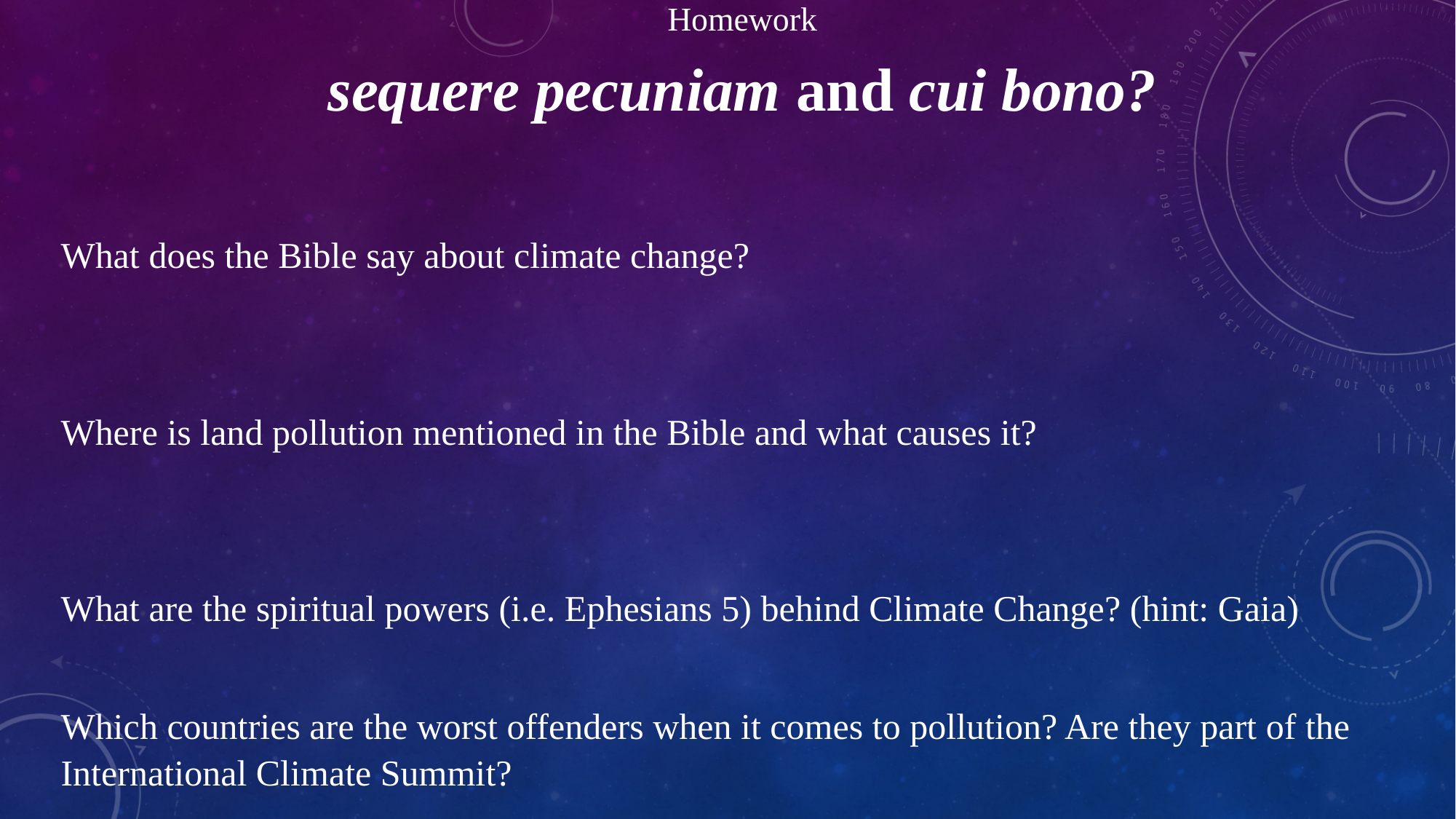

Homework
sequere pecuniam and cui bono?

What does the Bible say about climate change?

Where is land pollution mentioned in the Bible and what causes it?

What are the spiritual powers (i.e. Ephesians 5) behind Climate Change? (hint: Gaia)

Which countries are the worst offenders when it comes to pollution? Are they part of the International Climate Summit?